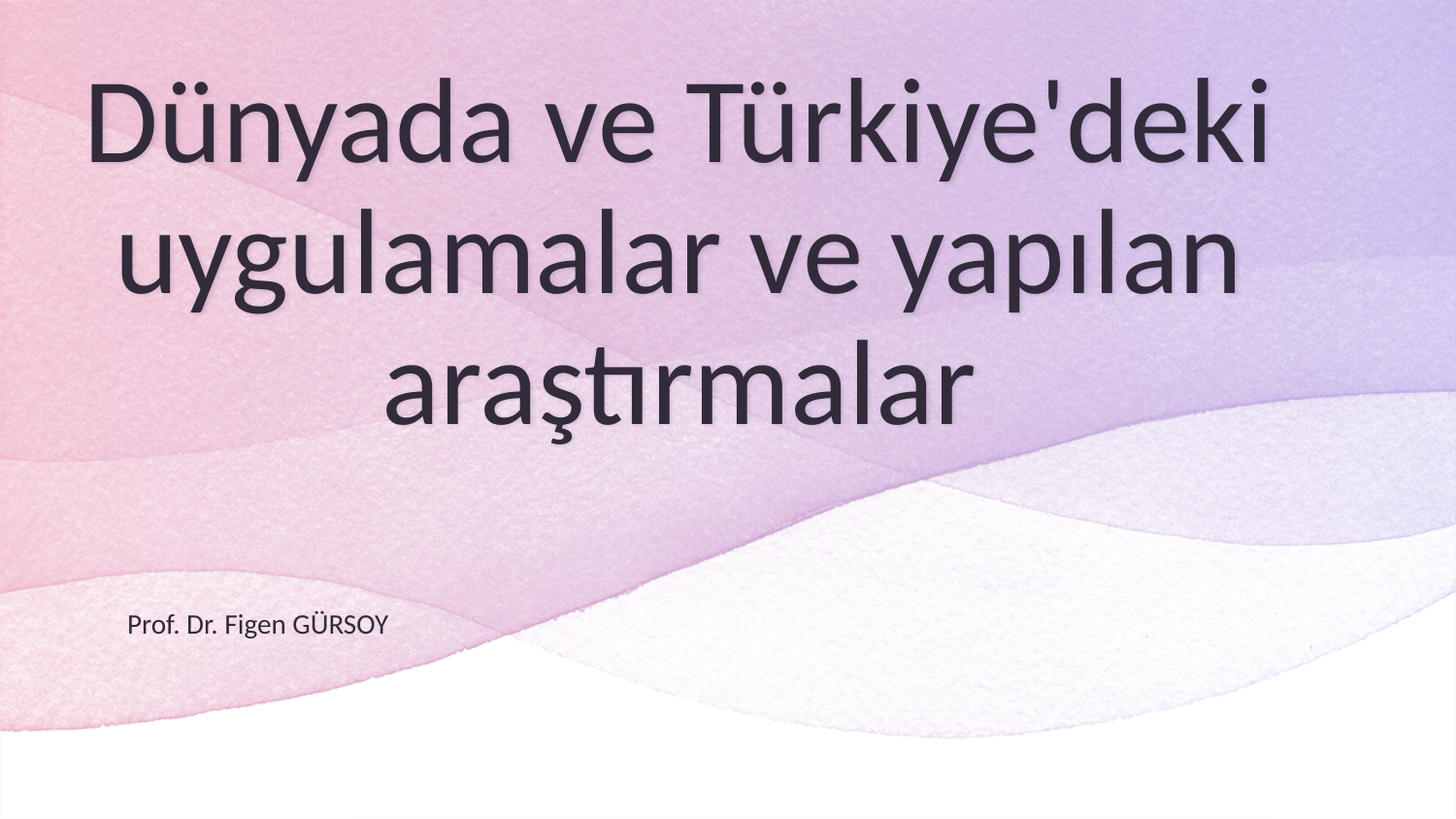

# Dünyada ve Türkiye'deki uygulamalar ve yapılan araştırmalar
Prof. Dr. Figen GÜRSOY